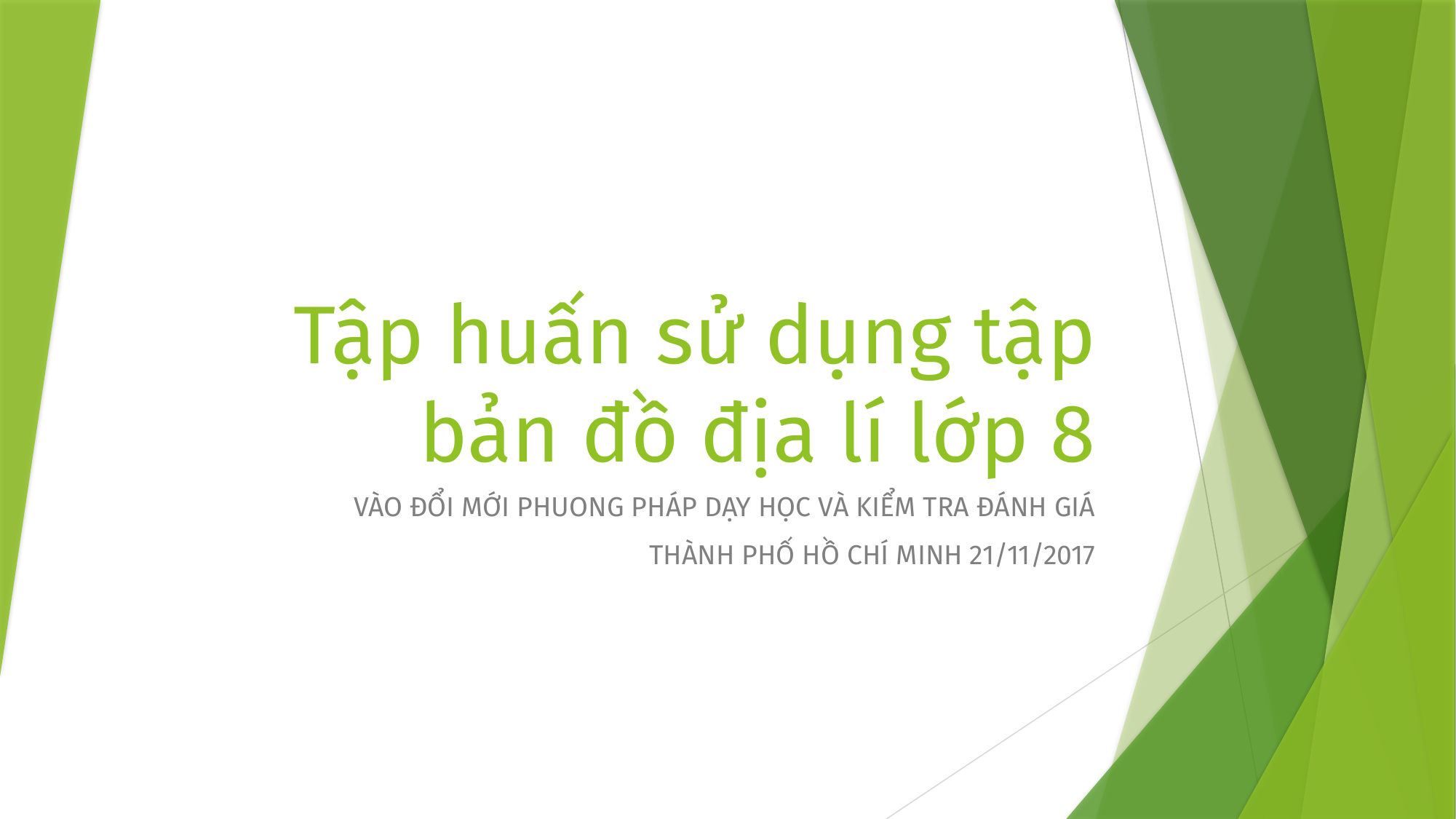

# Tập huấn sử dụng tập bản đồ địa lí lớp 8
VÀO ĐỔI MỚI PHUONG PHÁP DẠY HỌC VÀ KIỂM TRA ĐÁNH GIÁ
THÀNH PHỐ HỒ CHÍ MINH 21/11/2017